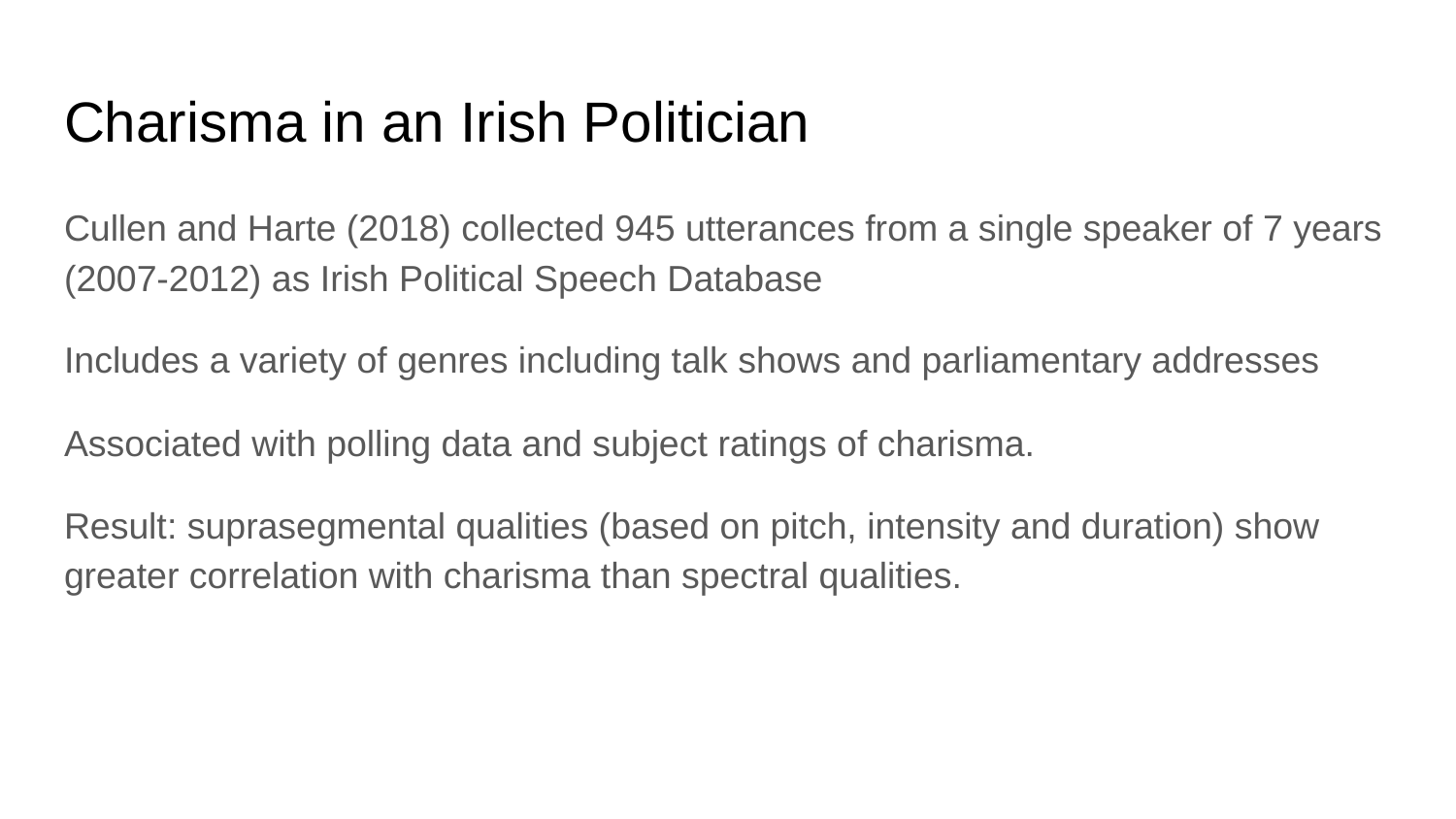

# Charisma in an Irish Politician
Cullen and Harte (2018) collected 945 utterances from a single speaker of 7 years (2007-2012) as Irish Political Speech Database
Includes a variety of genres including talk shows and parliamentary addresses
Associated with polling data and subject ratings of charisma.
Result: suprasegmental qualities (based on pitch, intensity and duration) show greater correlation with charisma than spectral qualities.